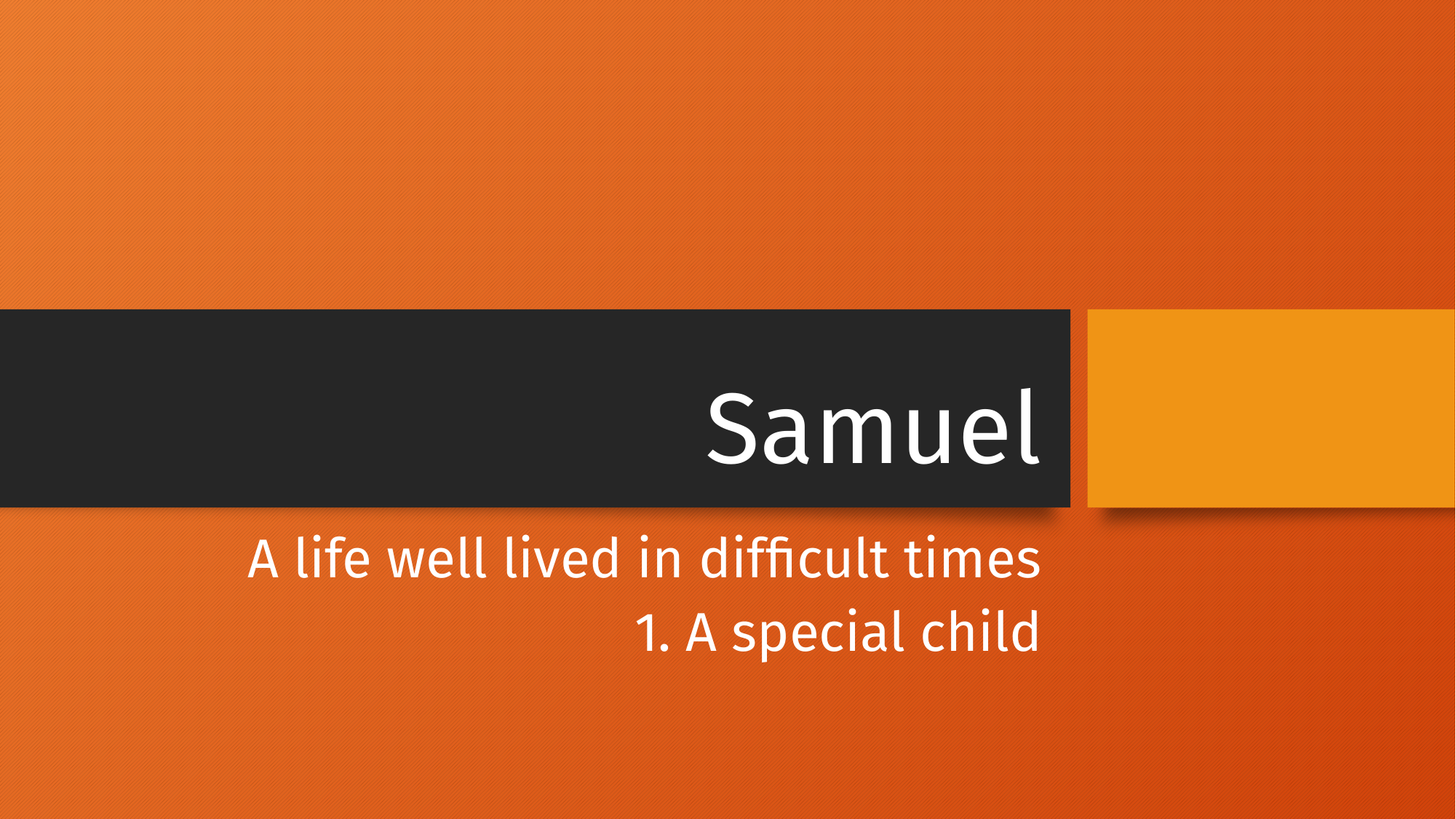

# Samuel
A life well lived in difficult times
1. A special child